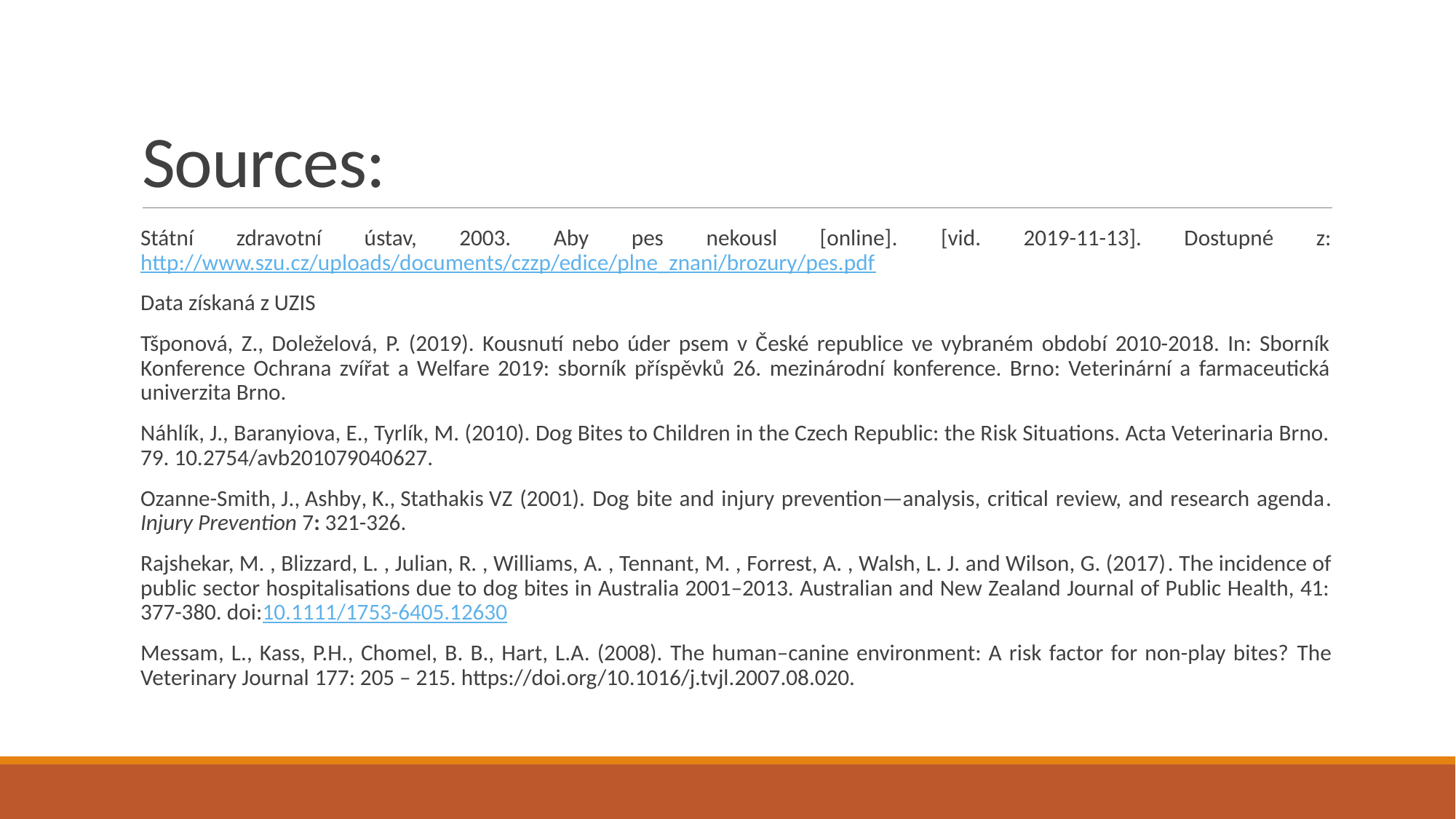

# Sources:
Státní zdravotní ústav, 2003. Aby pes nekousl [online]. [vid. 2019-11-13]. Dostupné z: http://www.szu.cz/uploads/documents/czzp/edice/plne_znani/brozury/pes.pdf
Data získaná z UZIS
Tšponová, Z., Doleželová, P. (2019). Kousnutí nebo úder psem v České republice ve vybraném období 2010-2018. In: Sborník Konference Ochrana zvířat a Welfare 2019: sborník příspěvků 26. mezinárodní konference. Brno: Veterinární a farmaceutická univerzita Brno.
Náhlík, J., Baranyiova, E., Tyrlík, M. (2010). Dog Bites to Children in the Czech Republic: the Risk Situations. Acta Veterinaria Brno. 79. 10.2754/avb201079040627.
Ozanne-Smith, J., Ashby, K., Stathakis VZ (2001). Dog bite and injury prevention—analysis, critical review, and research agenda. Injury Prevention 7: 321-326.
Rajshekar, M. , Blizzard, L. , Julian, R. , Williams, A. , Tennant, M. , Forrest, A. , Walsh, L. J. and Wilson, G. (2017). The incidence of public sector hospitalisations due to dog bites in Australia 2001–2013. Australian and New Zealand Journal of Public Health, 41: 377-380. doi:10.1111/1753-6405.12630
Messam, L., Kass, P.H., Chomel, B. B., Hart, L.A. (2008). The human–canine environment: A risk factor for non-play bites? The Veterinary Journal 177: 205 – 215. https://doi.org/10.1016/j.tvjl.2007.08.020.